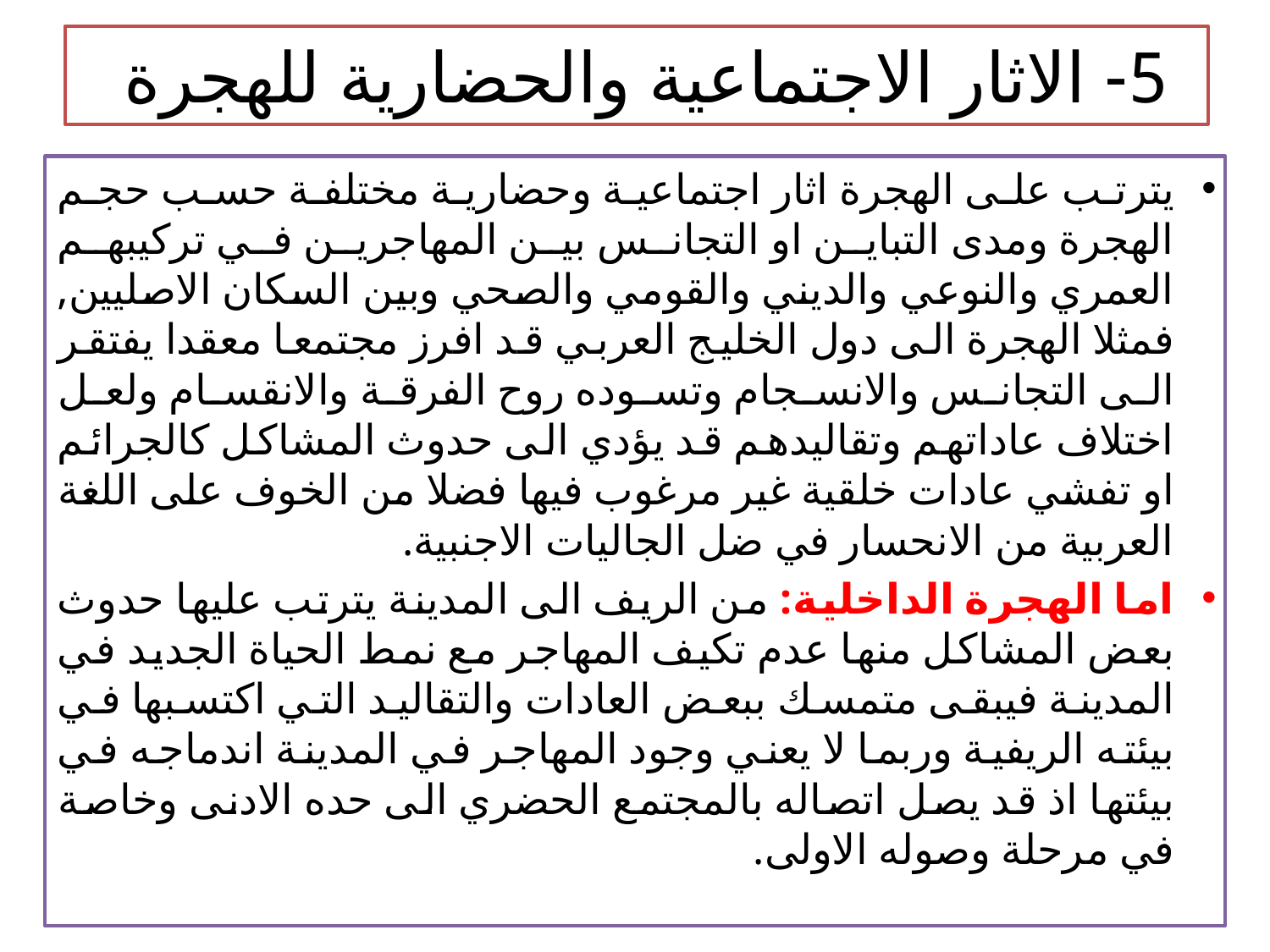

# 5- الاثار الاجتماعية والحضارية للهجرة
يترتب على الهجرة اثار اجتماعية وحضارية مختلفة حسب حجم الهجرة ومدى التباين او التجانس بين المهاجرين في تركيبهم العمري والنوعي والديني والقومي والصحي وبين السكان الاصليين, فمثلا الهجرة الى دول الخليج العربي قد افرز مجتمعا معقدا يفتقر الى التجانس والانسجام وتسوده روح الفرقة والانقسام ولعل اختلاف عاداتهم وتقاليدهم قد يؤدي الى حدوث المشاكل كالجرائم او تفشي عادات خلقية غير مرغوب فيها فضلا من الخوف على اللغة العربية من الانحسار في ضل الجاليات الاجنبية.
اما الهجرة الداخلية: من الريف الى المدينة يترتب عليها حدوث بعض المشاكل منها عدم تكيف المهاجر مع نمط الحياة الجديد في المدينة فيبقى متمسك ببعض العادات والتقاليد التي اكتسبها في بيئته الريفية وربما لا يعني وجود المهاجر في المدينة اندماجه في بيئتها اذ قد يصل اتصاله بالمجتمع الحضري الى حده الادنى وخاصة في مرحلة وصوله الاولى.